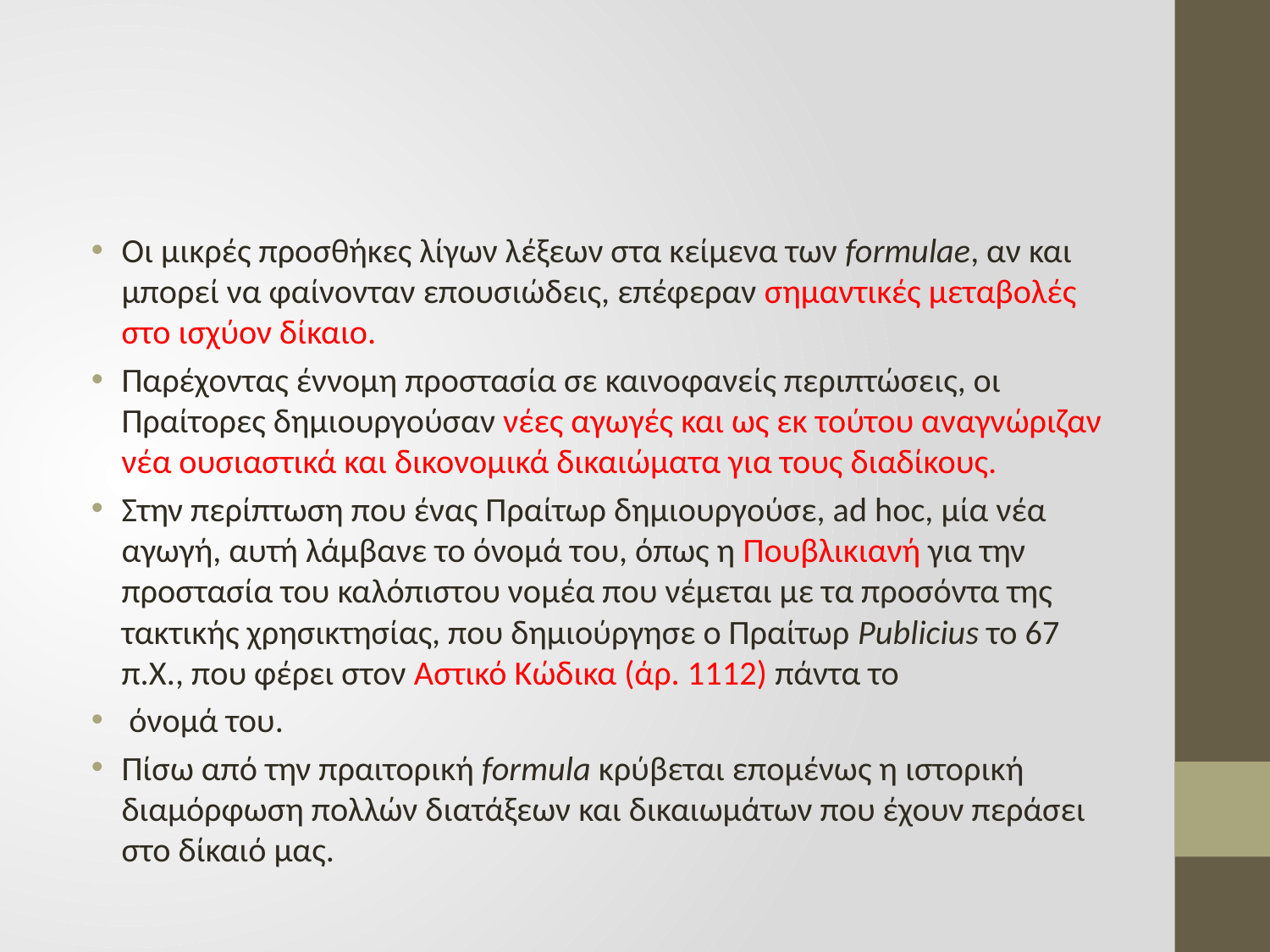

#
Οι μικρές προσθήκες λίγων λέξεων στα κείμενα των formulae, αν και μπορεί να φαίνονταν επουσιώδεις, επέφεραν σημαντικές μεταβολές στο ισχύον δίκαιο.
Παρέχοντας έννομη προστασία σε καινοφανείς περιπτώσεις, οι Πραίτορες δημιουργούσαν νέες αγωγές και ως εκ τούτου αναγνώριζαν νέα ουσιαστικά και δικονομικά δικαιώματα για τους διαδίκους.
Στην περίπτωση που ένας Πραίτωρ δημιουργούσε, ad hoc, μία νέα αγωγή, αυτή λάμβανε το όνομά του, όπως η Πουβλικιανή για την προστασία του καλόπιστου νομέα που νέμεται με τα προσόντα της τακτικής χρησικτησίας, που δημιούργησε ο Πραίτωρ Publicius το 67 π.Χ., που φέρει στον Αστικό Κώδικα (άρ. 1112) πάντα το
 όνομά του.
Πίσω από την πραιτορική formula κρύβεται επομένως η ιστορική διαμόρφωση πολλών διατάξεων και δικαιωμάτων που έχουν περάσει στο δίκαιό μας.